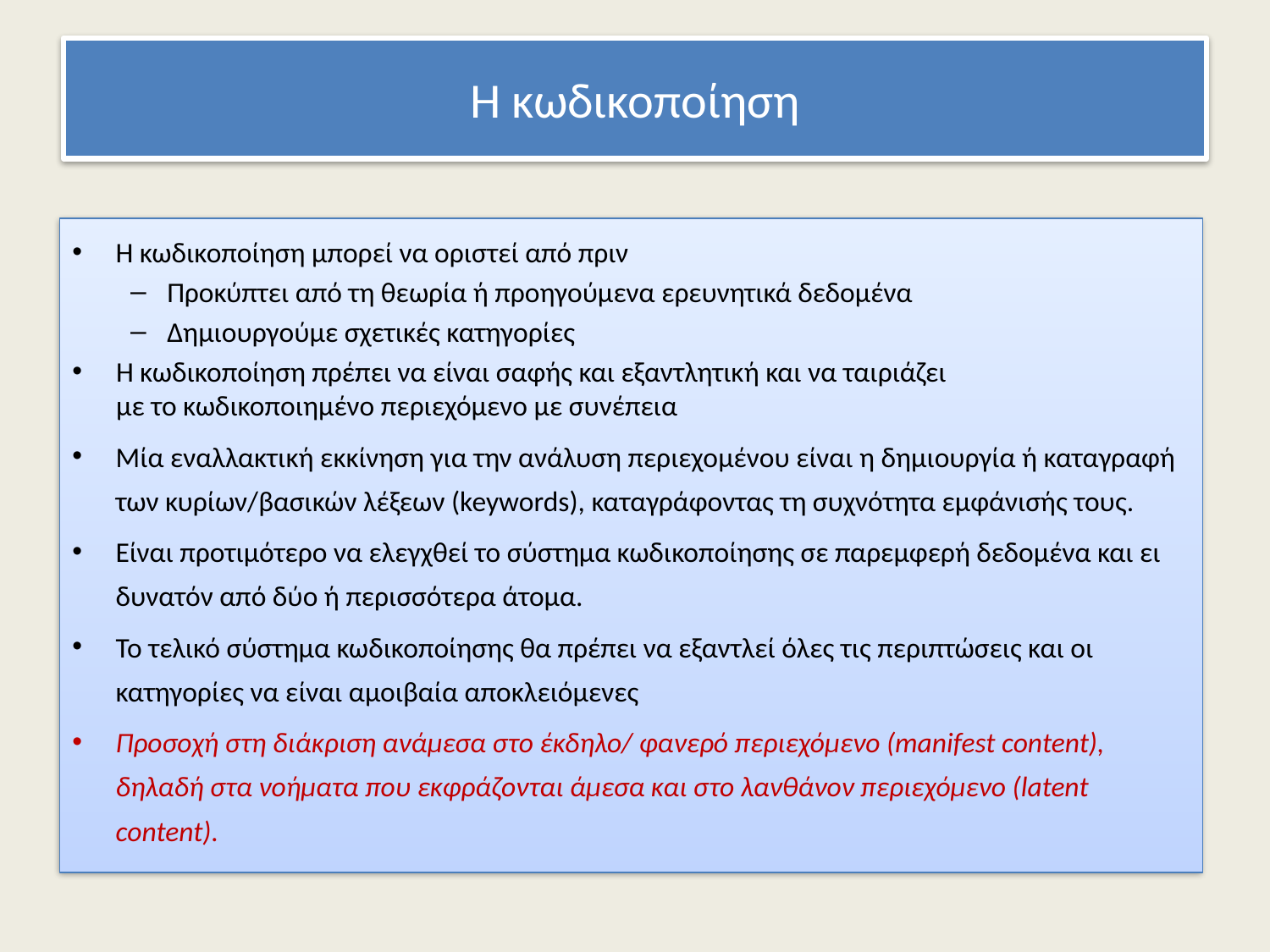

# Η κωδικοποίηση
Η κωδικοποίηση μπορεί να οριστεί από πριν
Προκύπτει από τη θεωρία ή προηγούμενα ερευνητικά δεδομένα
Δημιουργούμε σχετικές κατηγορίες
Η κωδικοποίηση πρέπει να είναι σαφής και εξαντλητική και να ταιριάζει
με το κωδικοποιημένο περιεχόμενο με συνέπεια
Μία εναλλακτική εκκίνηση για την ανάλυση περιεχομένου είναι η δημιουργία ή καταγραφή των κυρίων/βασικών λέξεων (keywords), καταγράφοντας τη συχνότητα εμφάνισής τους.
Είναι προτιμότερο να ελεγχθεί το σύστημα κωδικοποίησης σε παρεμφερή δεδομένα και ει δυνατόν από δύο ή περισσότερα άτομα.
Το τελικό σύστημα κωδικοποίησης θα πρέπει να εξαντλεί όλες τις περιπτώσεις και οι κατηγορίες να είναι αμοιβαία αποκλειόμενες
Προσοχή στη διάκριση ανάμεσα στο έκδηλο/ φανερό περιεχόμενο (manifest content), δηλαδή στα νοήματα που εκφράζονται άμεσα και στο λανθάνον περιεχόμενο (latent content).